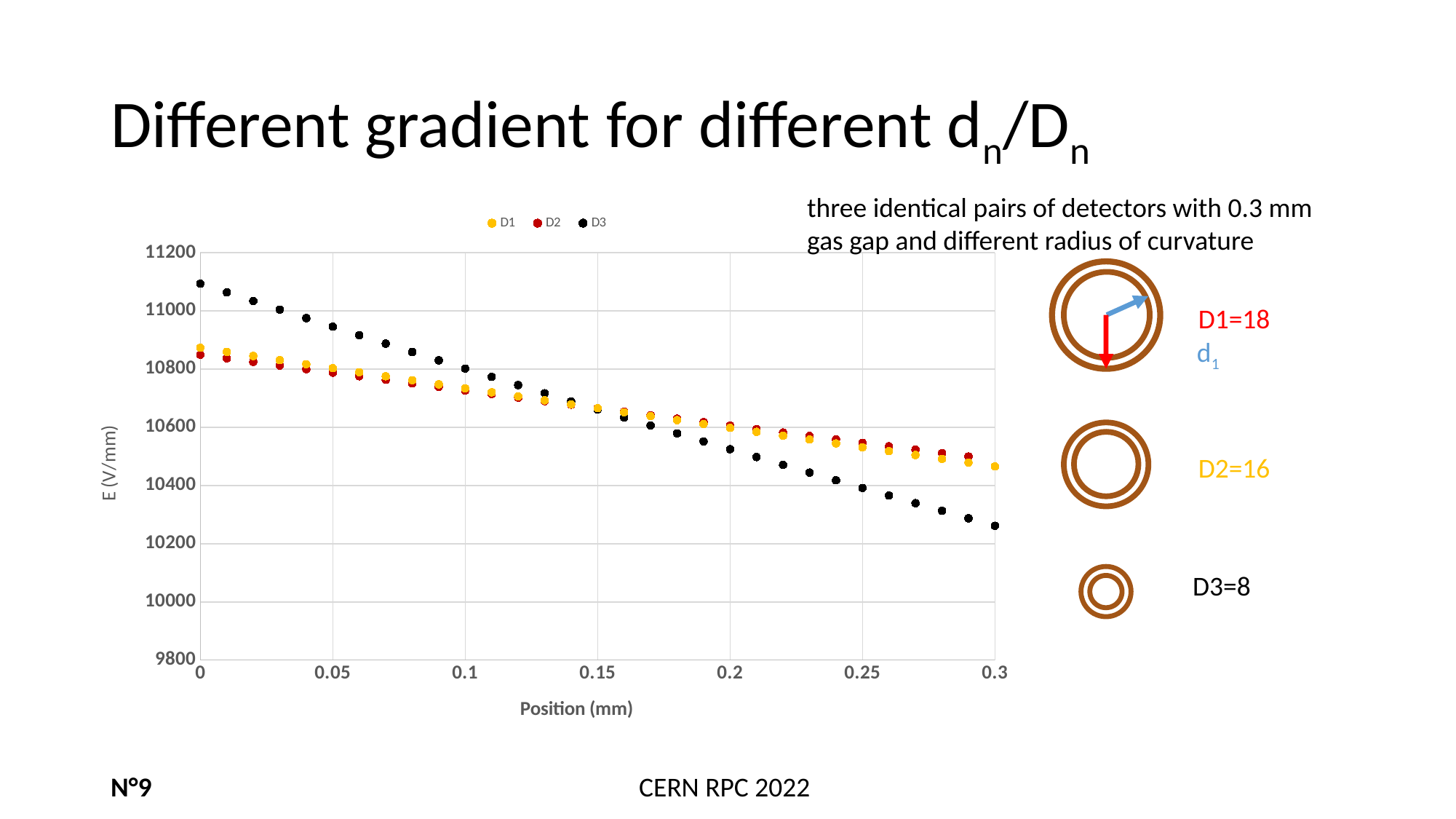

# Different gradient for different dn/Dn

three identical pairs of detectors with 0.3 mm gas gap and different radius of curvature

### Chart

| Category | D1 | D2 | D3 |
|---|---|---|---|

D1=18

D2=16
D3=8

d1
N°9                                                                               CERN RPC 2022